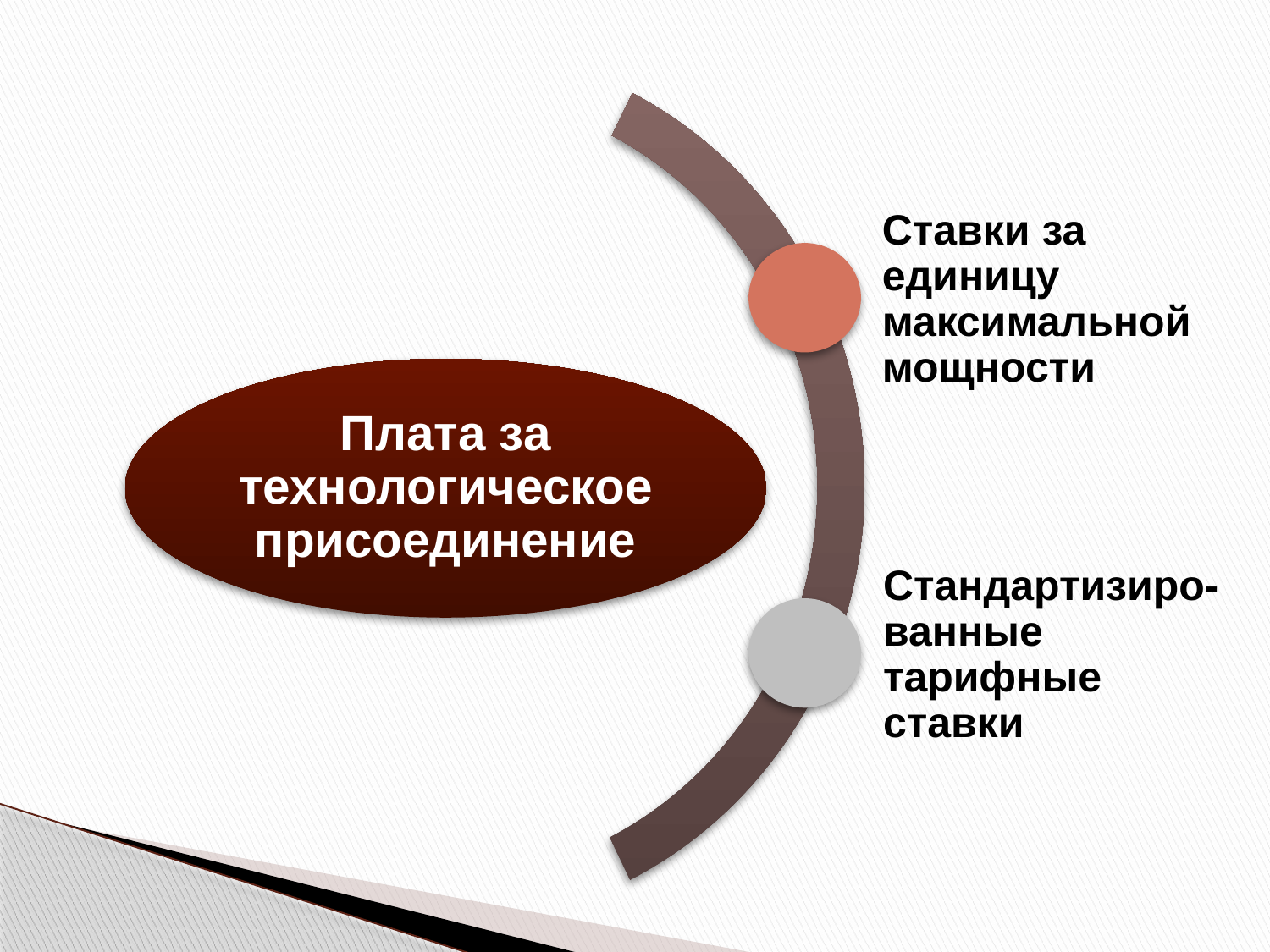

Плата за технологическое присоединение
Ставки за единицу максимальной мощности
Стандартизиро-ванные тарифные ставки